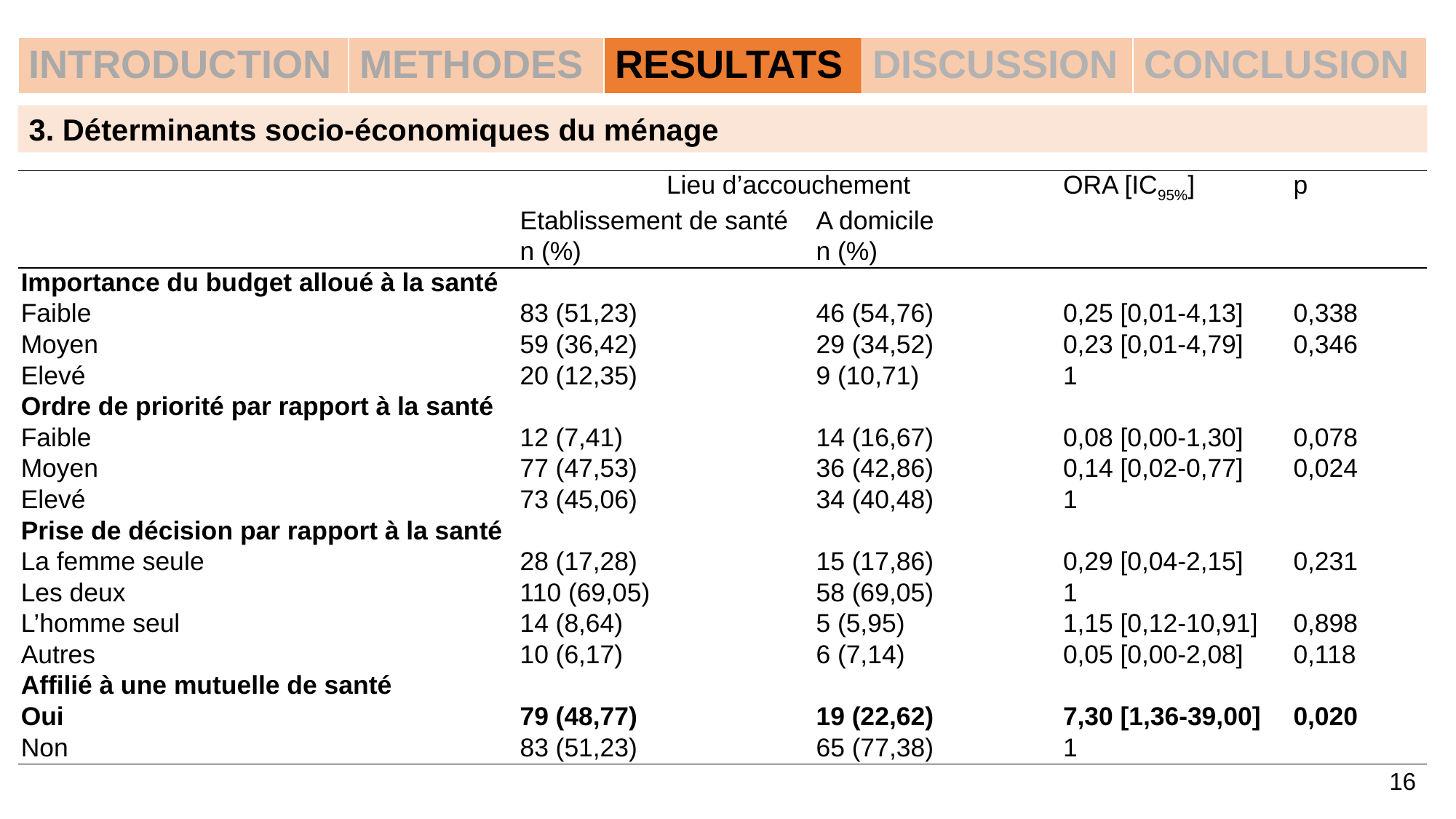

| INTRODUCTION | METHODES | RESULTATS | DISCUSSION | CONCLUSION |
| --- | --- | --- | --- | --- |
3. Déterminants socio-économiques du ménage
|  | Lieu d’accouchement |  | ORA [IC95%] | p |
| --- | --- | --- | --- | --- |
|  | Etablissement de santé | A domicile |  |  |
|  | n (%) | n (%) |  |  |
| Importance du budget alloué à la santé |  |  |  |  |
| Faible | 83 (51,23) | 46 (54,76) | 0,25 [0,01-4,13] | 0,338 |
| Moyen | 59 (36,42) | 29 (34,52) | 0,23 [0,01-4,79] | 0,346 |
| Elevé | 20 (12,35) | 9 (10,71) | 1 |  |
| Ordre de priorité par rapport à la santé |  |  |  |  |
| Faible | 12 (7,41) | 14 (16,67) | 0,08 [0,00-1,30] | 0,078 |
| Moyen | 77 (47,53) | 36 (42,86) | 0,14 [0,02-0,77] | 0,024 |
| Elevé | 73 (45,06) | 34 (40,48) | 1 |  |
| Prise de décision par rapport à la santé |  |  |  |  |
| La femme seule | 28 (17,28) | 15 (17,86) | 0,29 [0,04-2,15] | 0,231 |
| Les deux | 110 (69,05) | 58 (69,05) | 1 |  |
| L’homme seul | 14 (8,64) | 5 (5,95) | 1,15 [0,12-10,91] | 0,898 |
| Autres | 10 (6,17) | 6 (7,14) | 0,05 [0,00-2,08] | 0,118 |
| Affilié à une mutuelle de santé |  |  |  |  |
| Oui | 79 (48,77) | 19 (22,62) | 7,30 [1,36-39,00] | 0,020 |
| Non | 83 (51,23) | 65 (77,38) | 1 |  |
16